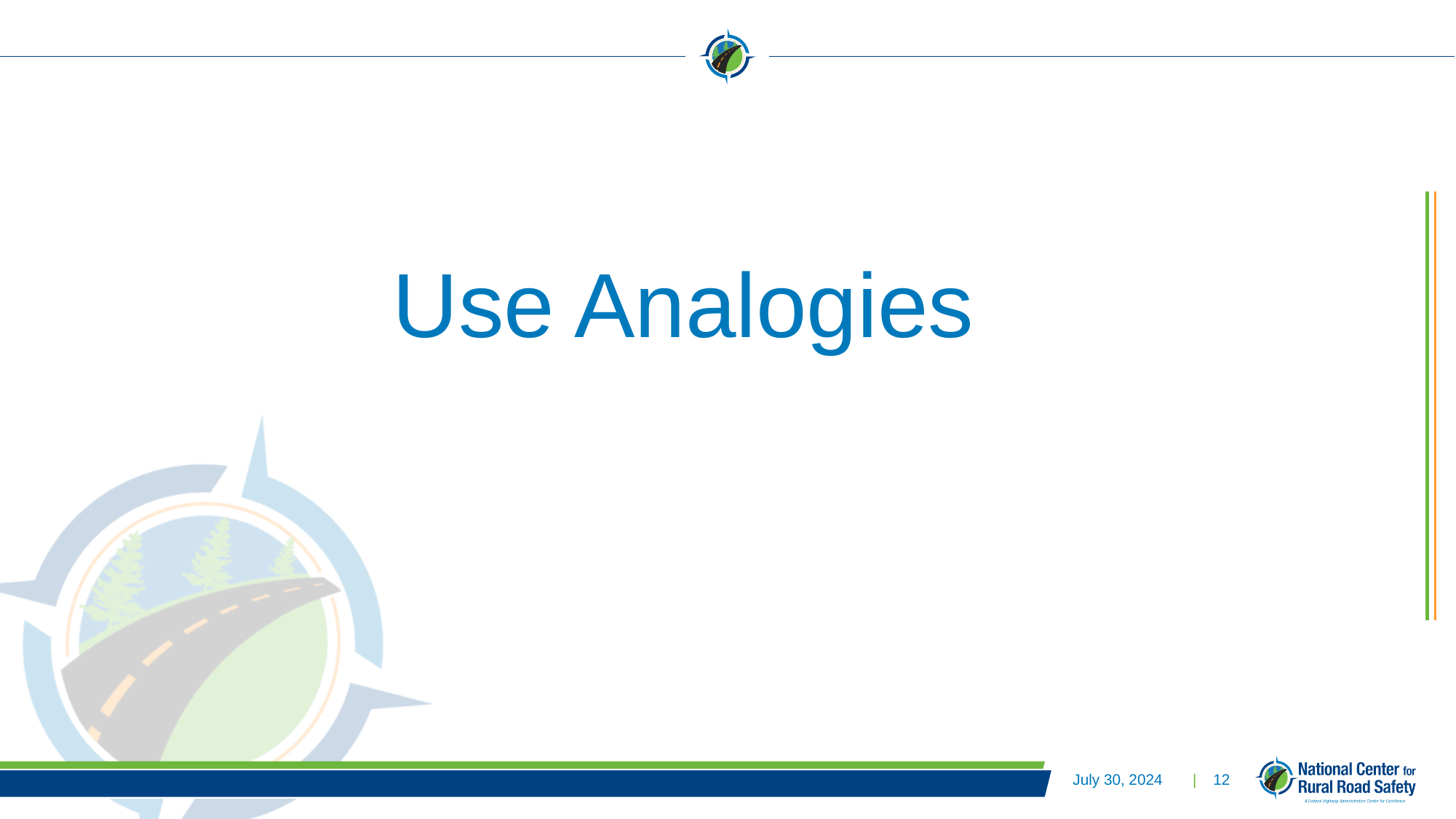

# Use Analogies

July 30, 2024
|    12